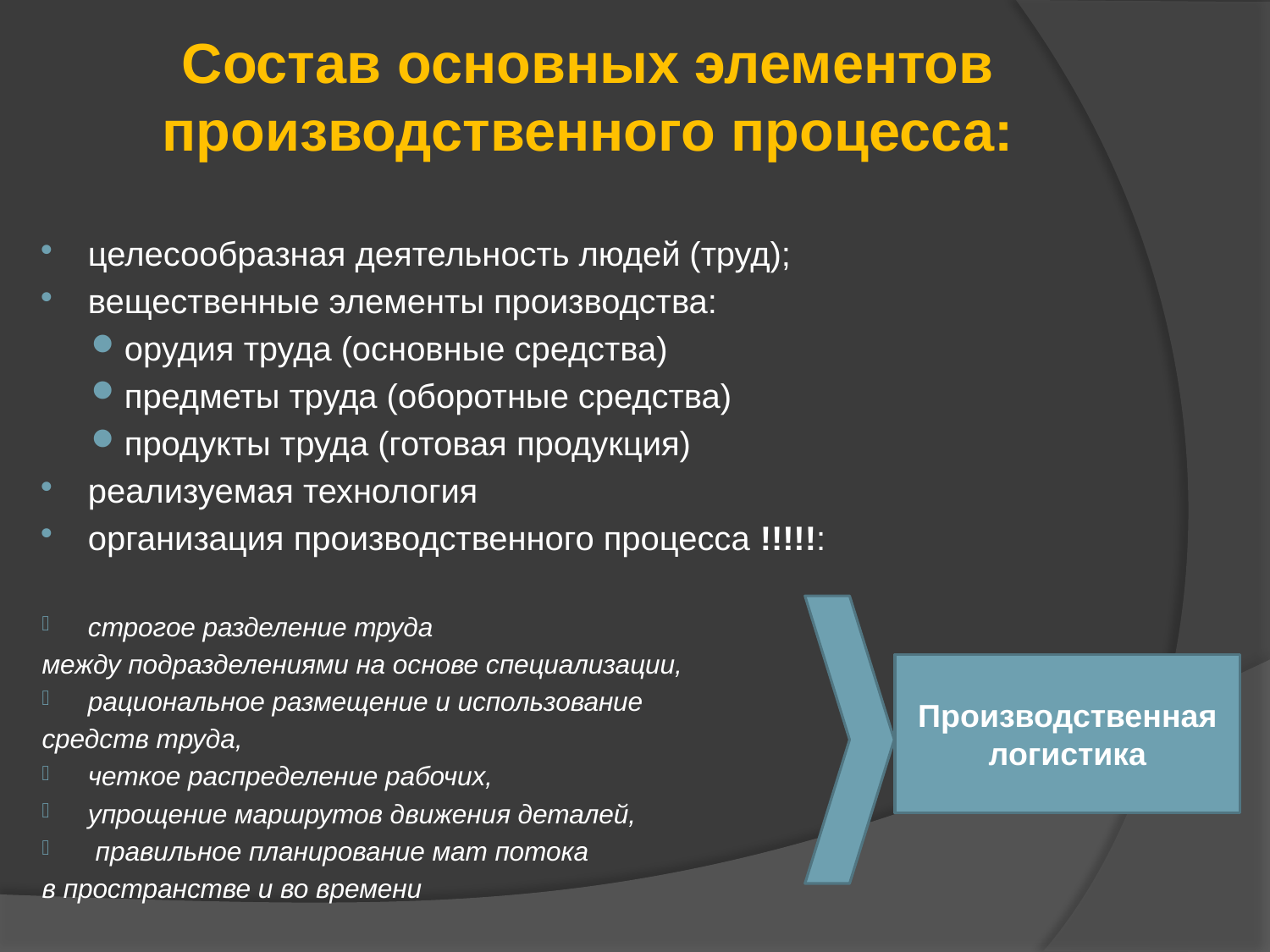

# Состав основных элементов производственного процесса:
целесообразная деятельность людей (труд);
вещественные элементы производства:
орудия труда (основные средства)
предметы труда (оборотные средства)
продукты труда (готовая продукция)
реализуемая технология
организация производственного процесса !!!!!:

строгое разделение труда
между подразделениями на основе специализации,
рациональное размещение и использование
средств труда,
четкое распределение рабочих,
упрощение маршрутов движения деталей,
 правильное планирование мат потока
в пространстве и во времени

Производственная логистика